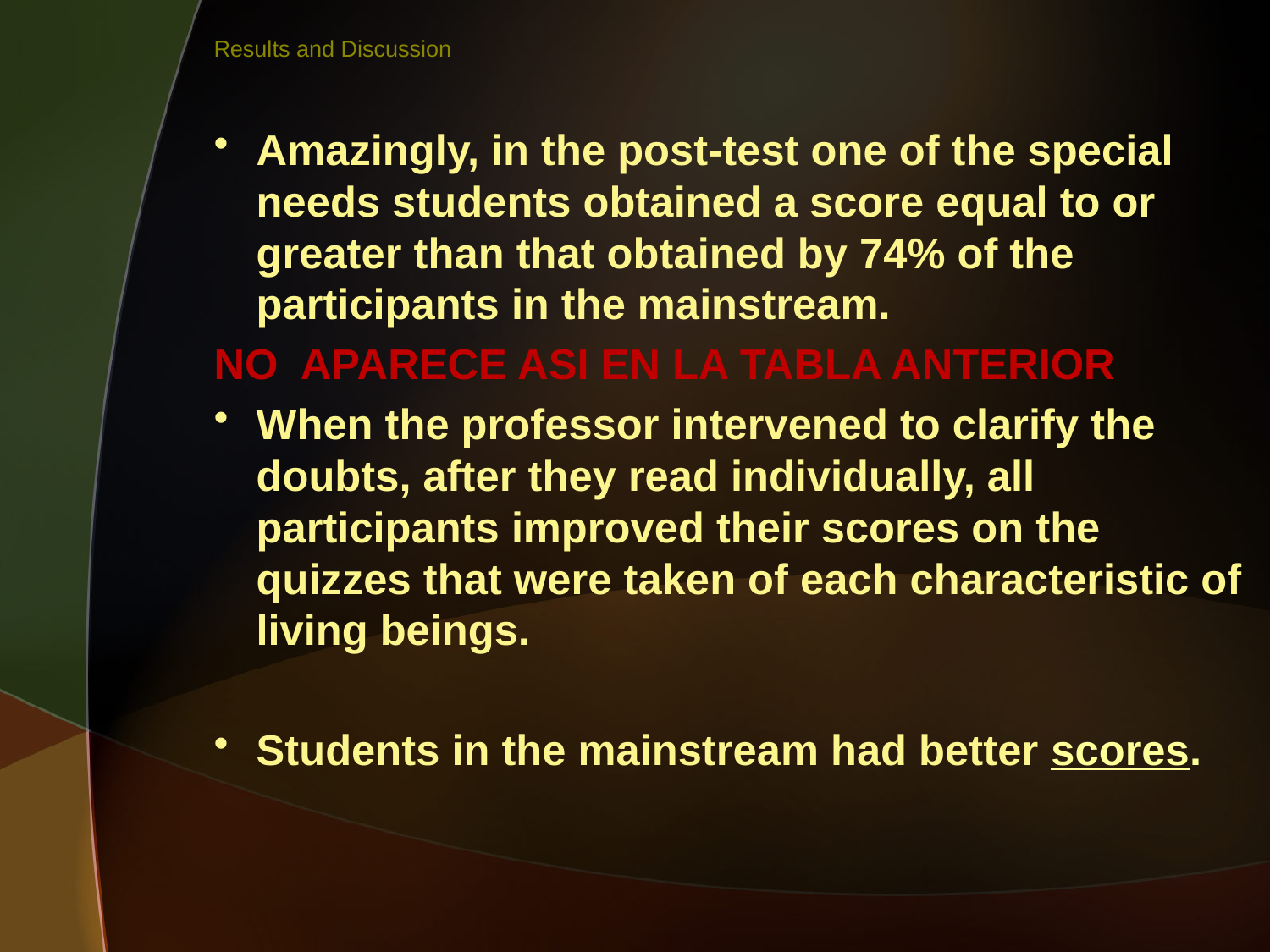

# Results and Discussion
Amazingly, in the post-test one of the special needs students obtained a score equal to or greater than that obtained by 74% of the participants in the mainstream.
NO  APARECE ASI EN LA TABLA ANTERIOR
When the professor intervened to clarify the doubts, after they read individually, all participants improved their scores on the quizzes that were taken of each characteristic of living beings.

Students in the mainstream had better scores.